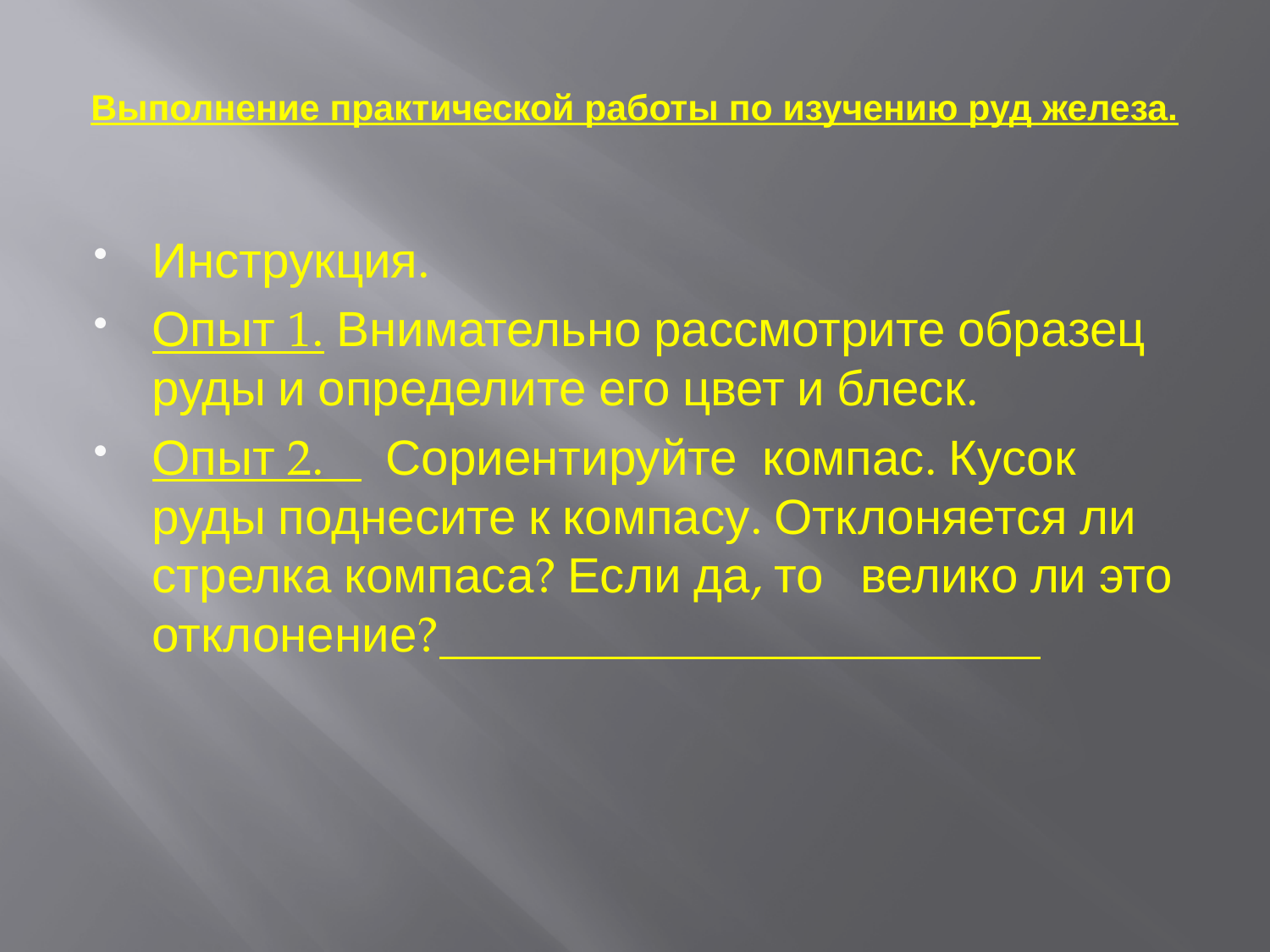

# Выполнение практической работы по изучению руд железа.
Инструкция.
Опыт 1. Внимательно рассмотрите образец руды и определите его цвет и блеск.
Опыт 2.     Сориентируйте  компас. Кусок руды поднесите к компасу. Отклоняется ли стрелка компаса? Если да, то   велико ли это отклонение?